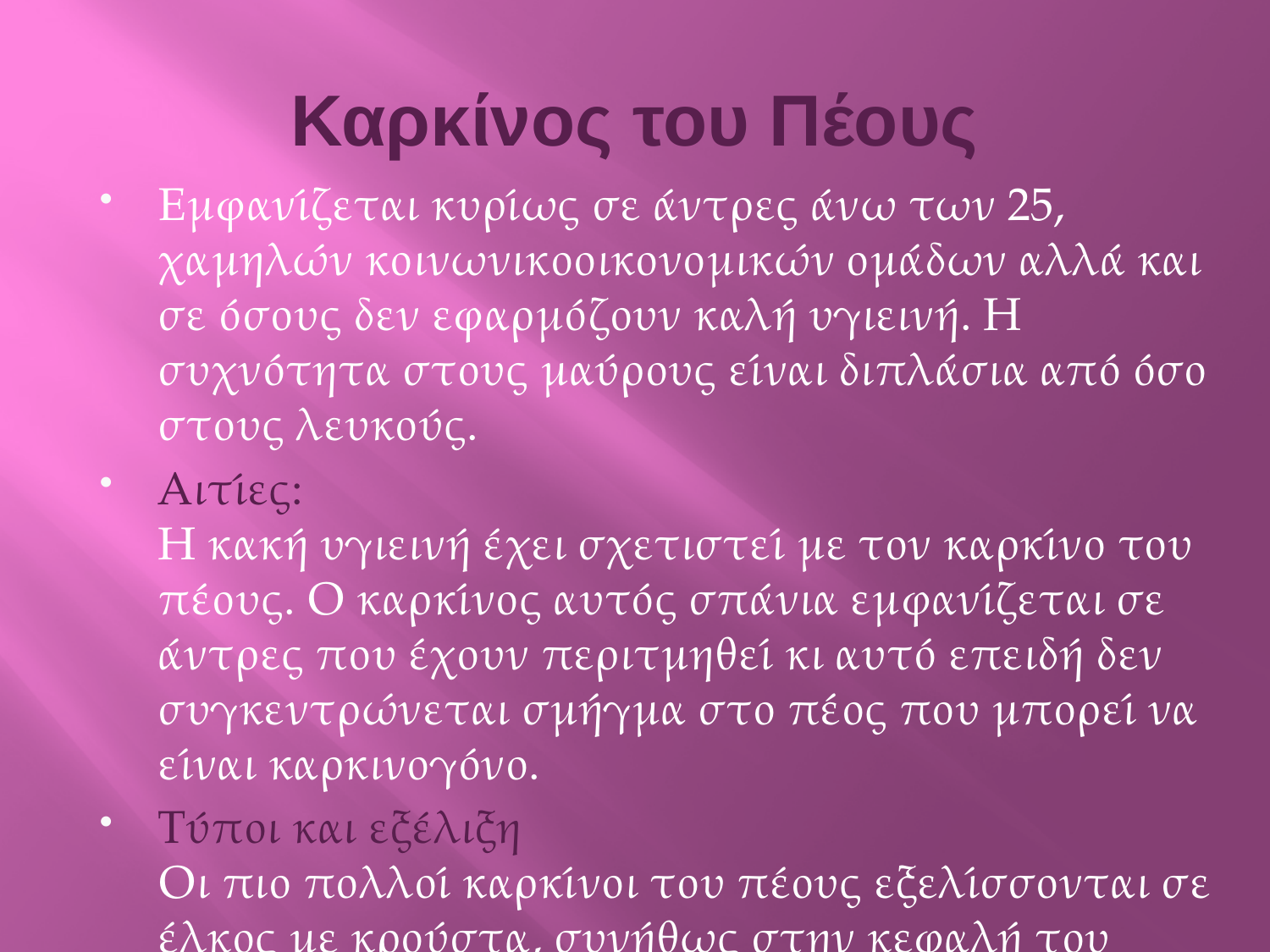

# Καρκίνος του Πέους
Εμφανίζεται κυρίως σε άντρες άνω των 25, χαμηλών κοινωνικοοικονομικών ομάδων αλλά και σε όσους δεν εφαρμόζουν καλή υγιεινή. Η συχνότητα στους μαύρους είναι διπλάσια από όσο στους λευκούς.
Αιτίες:
Η κακή υγιεινή έχει σχετιστεί με τον καρκίνο του πέους. Ο καρκίνος αυτός σπάνια εμφανίζεται σε άντρες που έχουν περιτμηθεί κι αυτό επειδή δεν συγκεντρώνεται σμήγμα στο πέος που μπορεί να είναι καρκινογόνο.
Τύποι και εξέλιξη
Οι πιο πολλοί καρκίνοι του πέους εξελίσσονται σε έλκος με κρούστα, συνήθως στην κεφαλή του πέους.